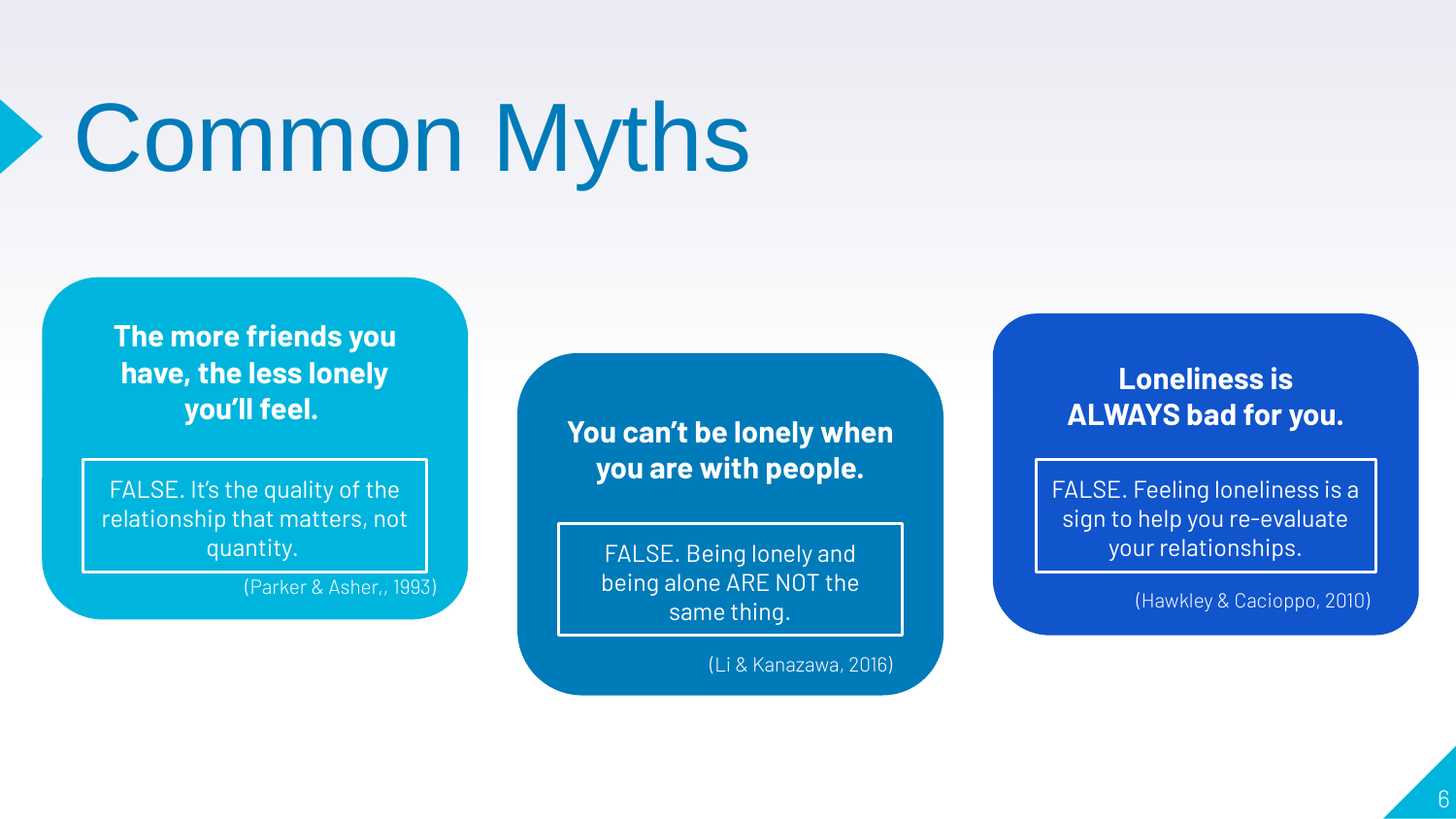

# Common Myths

The more friends you have, the less lonely you’ll feel.

Loneliness is ALWAYS bad for you.

You can’t be lonely when you are with people.
FALSE. It’s the quality of the relationship that matters, not quantity.
FALSE. Feeling loneliness is a sign to help you re-evaluate your relationships.
FALSE. We've evolved to experience loneliness.
FALSE. Being lonely and being alone ARE NOT the same thing.
FALSE.
(Parker & Asher,, 1993)
(Hawkley & Cacioppo, 2010)
(Li & Kanazawa, 2016)
6